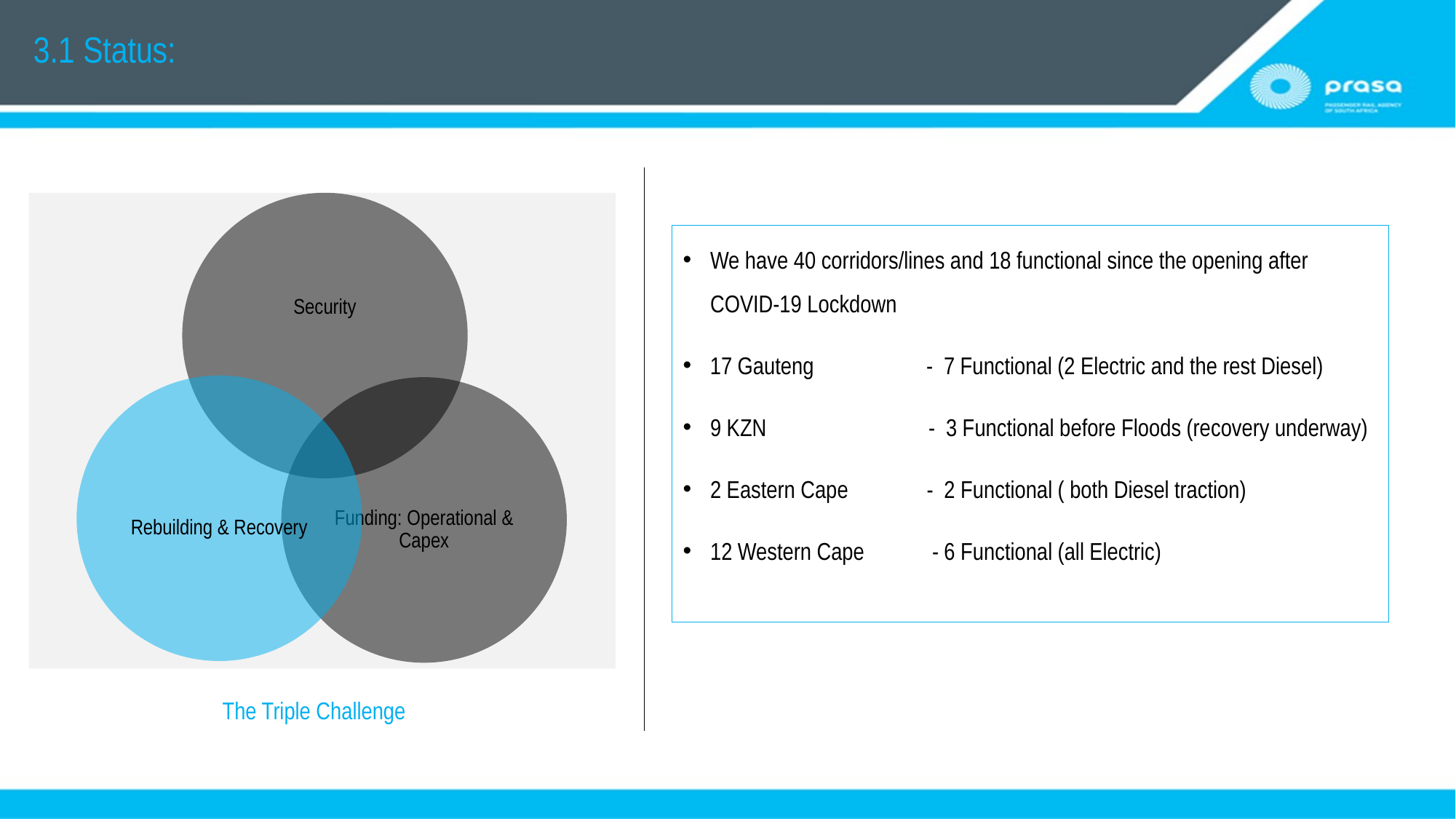

3.1 Status:
Security
Funding: Operational & Capex
Rebuilding & Recovery
We have 40 corridors/lines and 18 functional since the opening after COVID-19 Lockdown
17 Gauteng	-  7 Functional (2 Electric and the rest Diesel)
9 KZN		-  3 Functional before Floods (recovery underway)
2 Eastern Cape	-  2 Functional ( both Diesel traction)
12 Western Cape	 - 6 Functional (all Electric)

The Triple Challenge